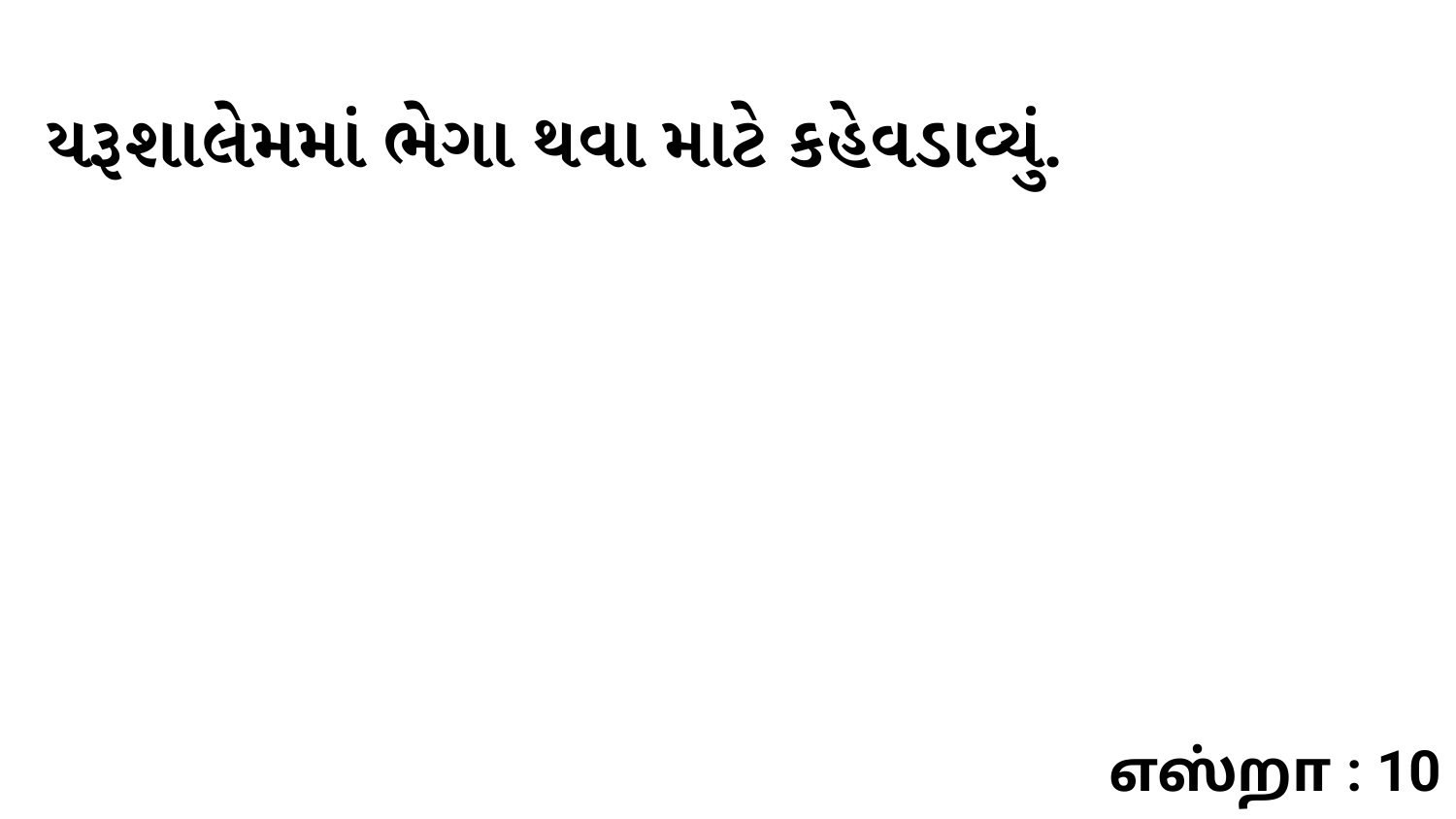

યરૂશાલેમમાં ભેગા થવા માટે કહેવડાવ્યું.
எஸ்றா : 10